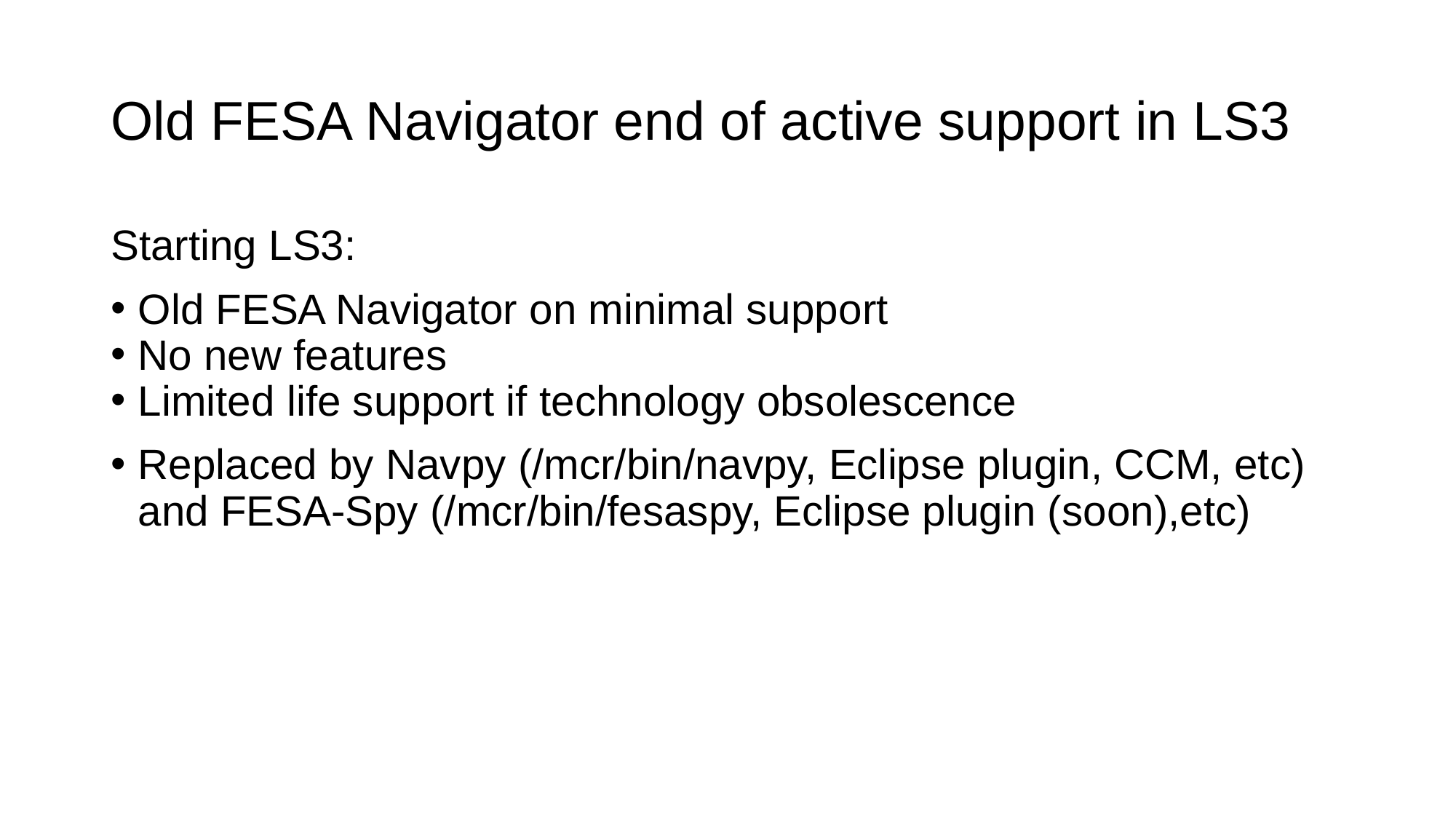

# Old FESA Navigator end of active support in LS3
Starting LS3:
Old FESA Navigator on minimal support
No new features
Limited life support if technology obsolescence
Replaced by Navpy (/mcr/bin/navpy, Eclipse plugin, CCM, etc) and FESA-Spy (/mcr/bin/fesaspy, Eclipse plugin (soon),etc)